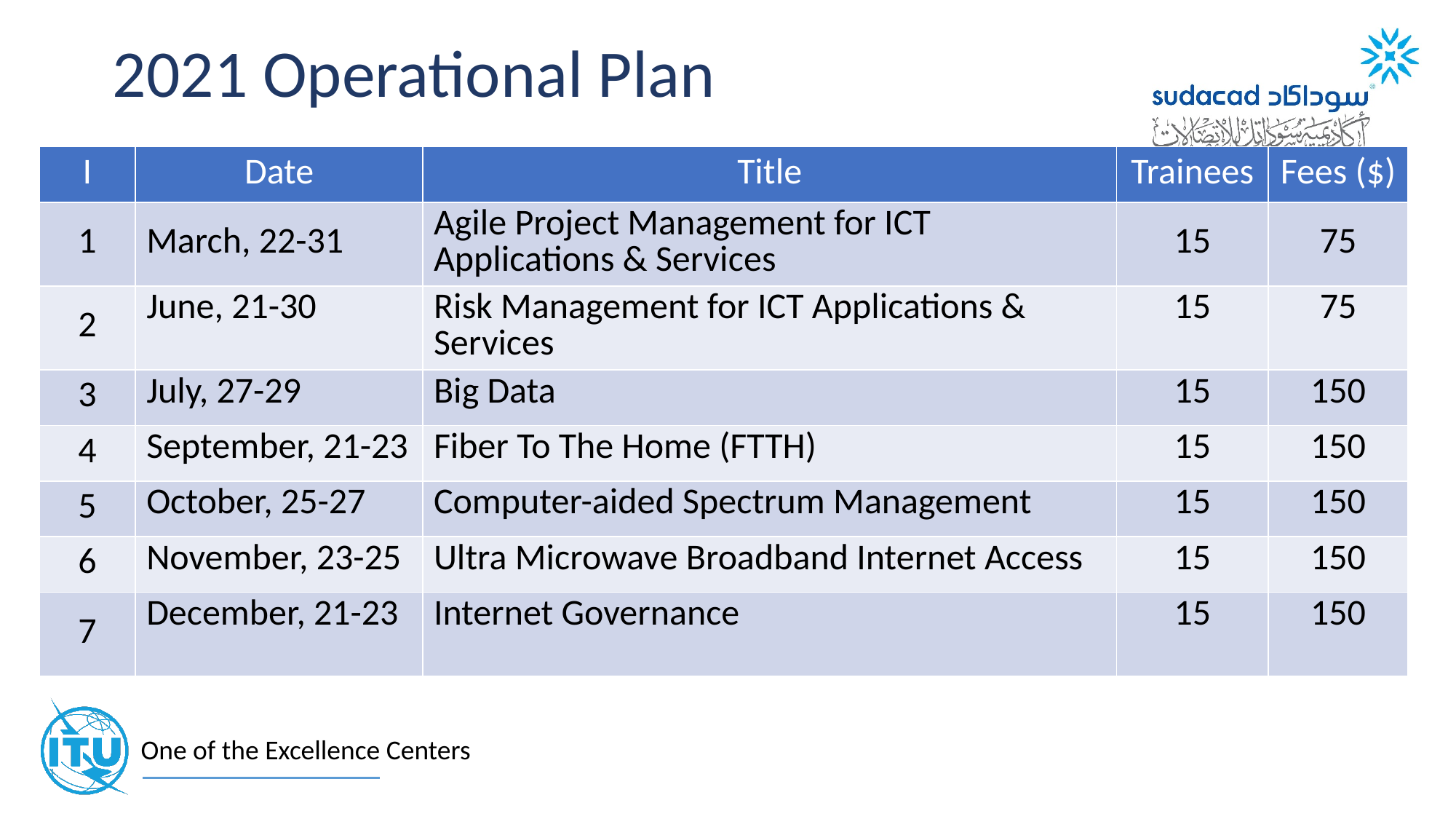

2021 Operational Plan
| I | Date | Title | Trainees | Fees ($) |
| --- | --- | --- | --- | --- |
| 1 | March, 22-31 | Agile Project Management for ICT Applications & Services | 15 | 75 |
| 2 | June, 21-30 | Risk Management for ICT Applications & Services | 15 | 75 |
| 3 | July, 27-29 | Big Data | 15 | 150 |
| 4 | September, 21-23 | Fiber To The Home (FTTH) | 15 | 150 |
| 5 | October, 25-27 | Computer-aided Spectrum Management | 15 | 150 |
| 6 | November, 23-25 | Ultra Microwave Broadband Internet Access | 15 | 150 |
| 7 | December, 21-23 | Internet Governance | 15 | 150 |